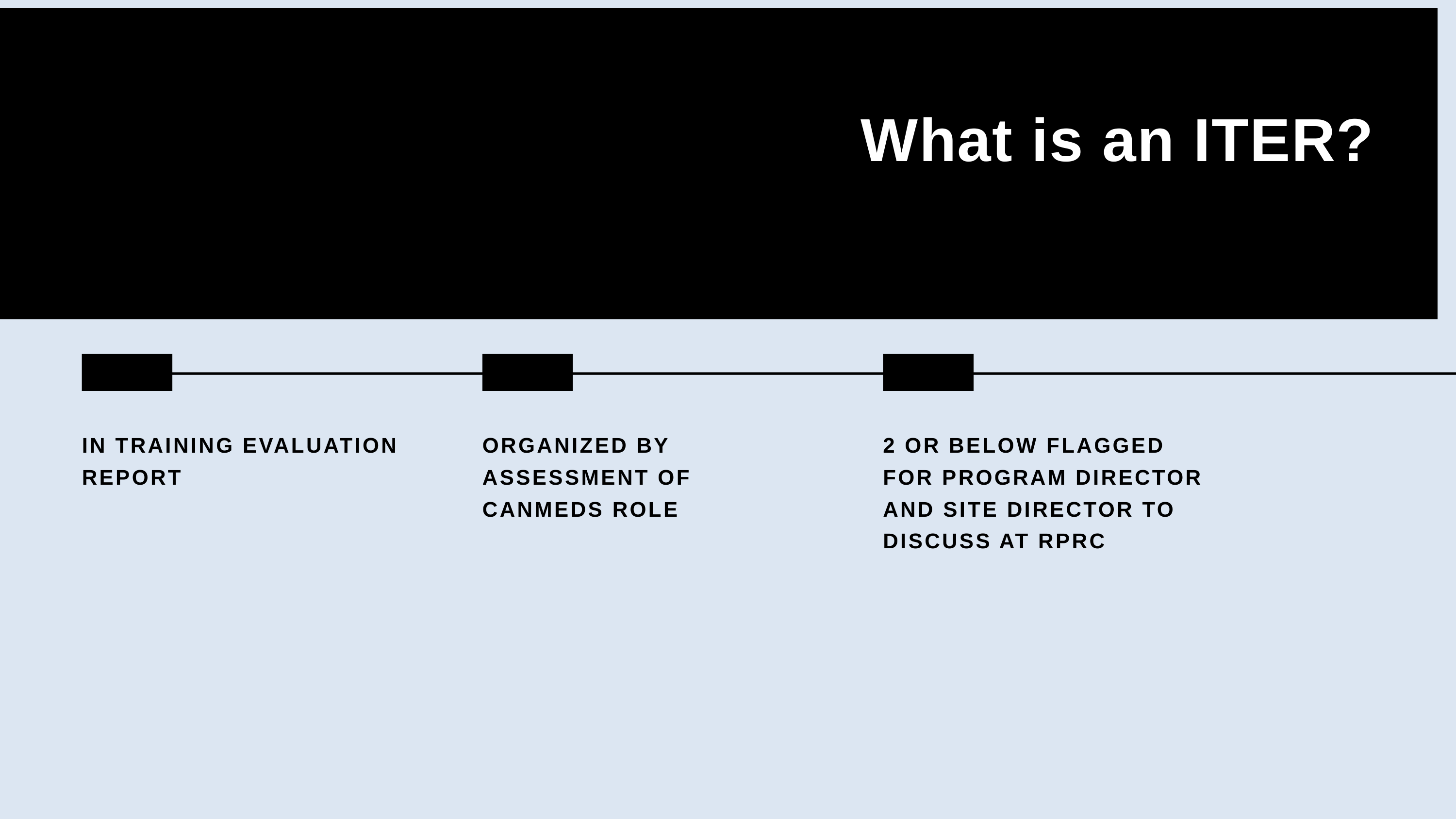

What is an ITER?

ORGANIZED BY ASSESSMENT OF CANMEDS ROLE

IN TRAINING EVALUATION REPORT

2 OR BELOW FLAGGED FOR PROGRAM DIRECTOR AND SITE DIRECTOR TO DISCUSS AT RPRC